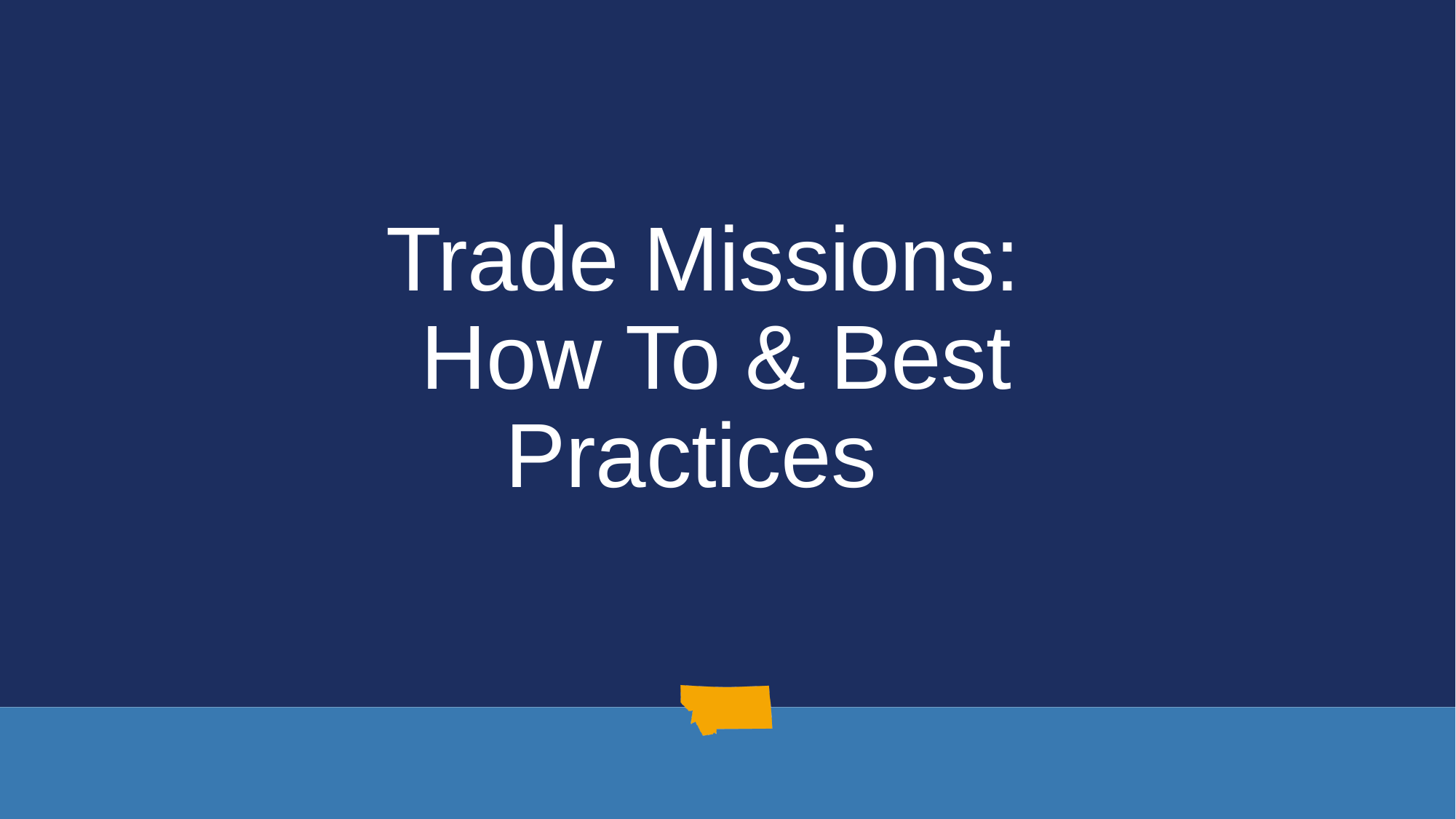

# Trade Missions: How To & Best Practices